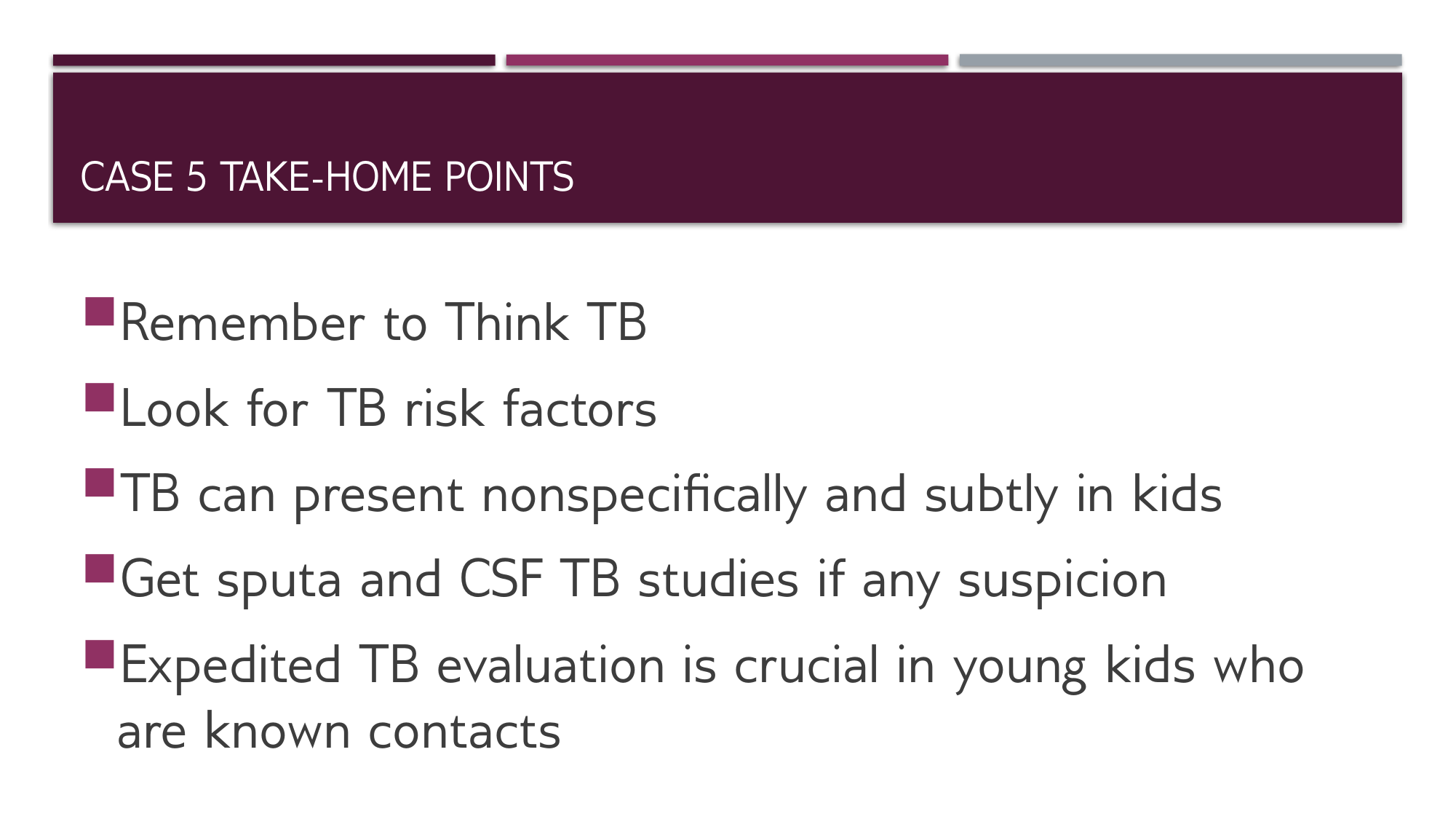

# Case 5 Take-home points
Remember to Think TB
Look for TB risk factors
TB can present nonspecifically and subtly in kids
Get sputa and CSF TB studies if any suspicion
Expedited TB evaluation is crucial in young kids who are known contacts